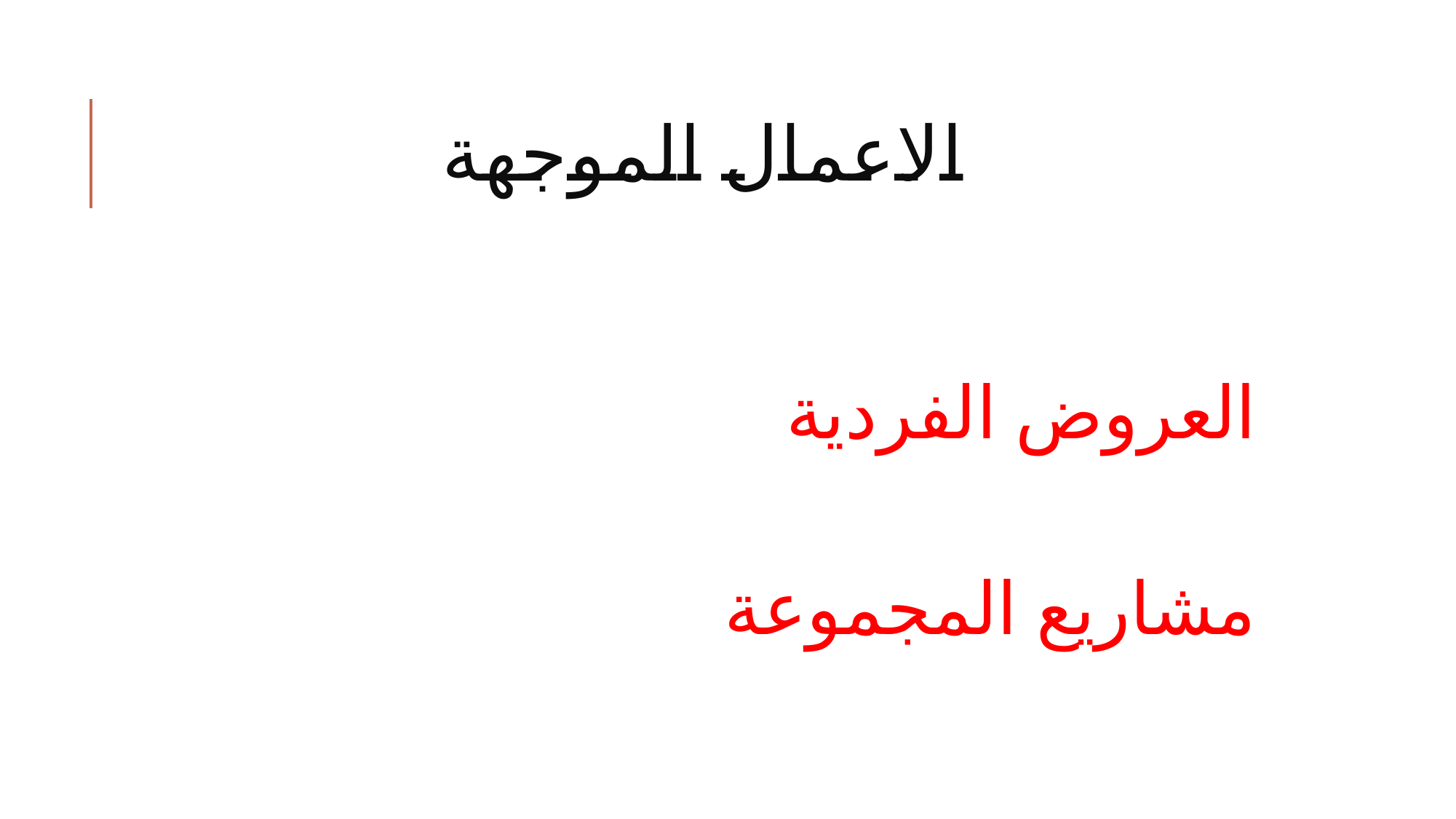

# الاعمال الموجهة
العروض الفردية
مشاريع المجموعة